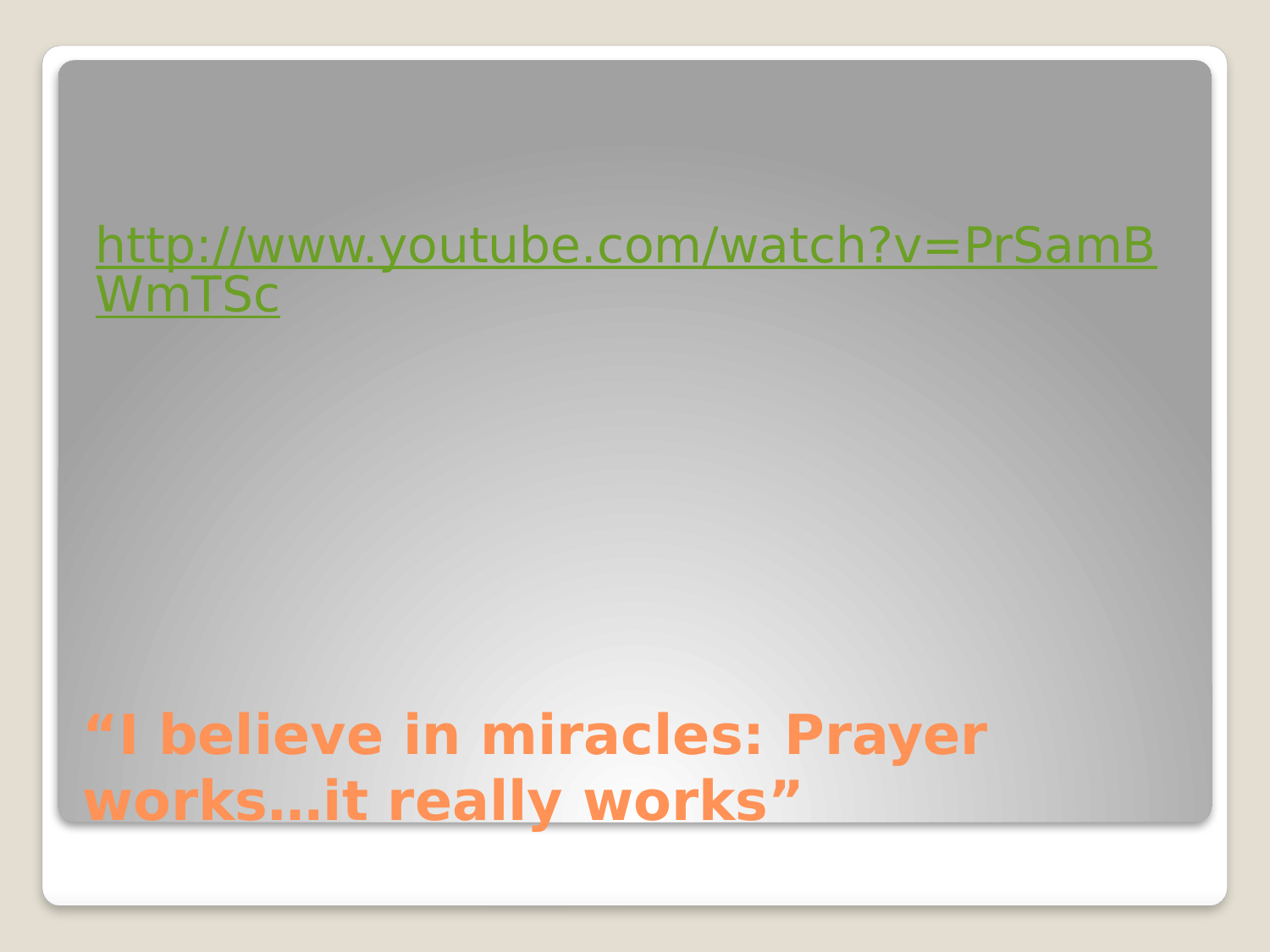

http://www.youtube.com/watch?v=PrSamBWmTSc

# “I believe in miracles: Prayer works…it really works”